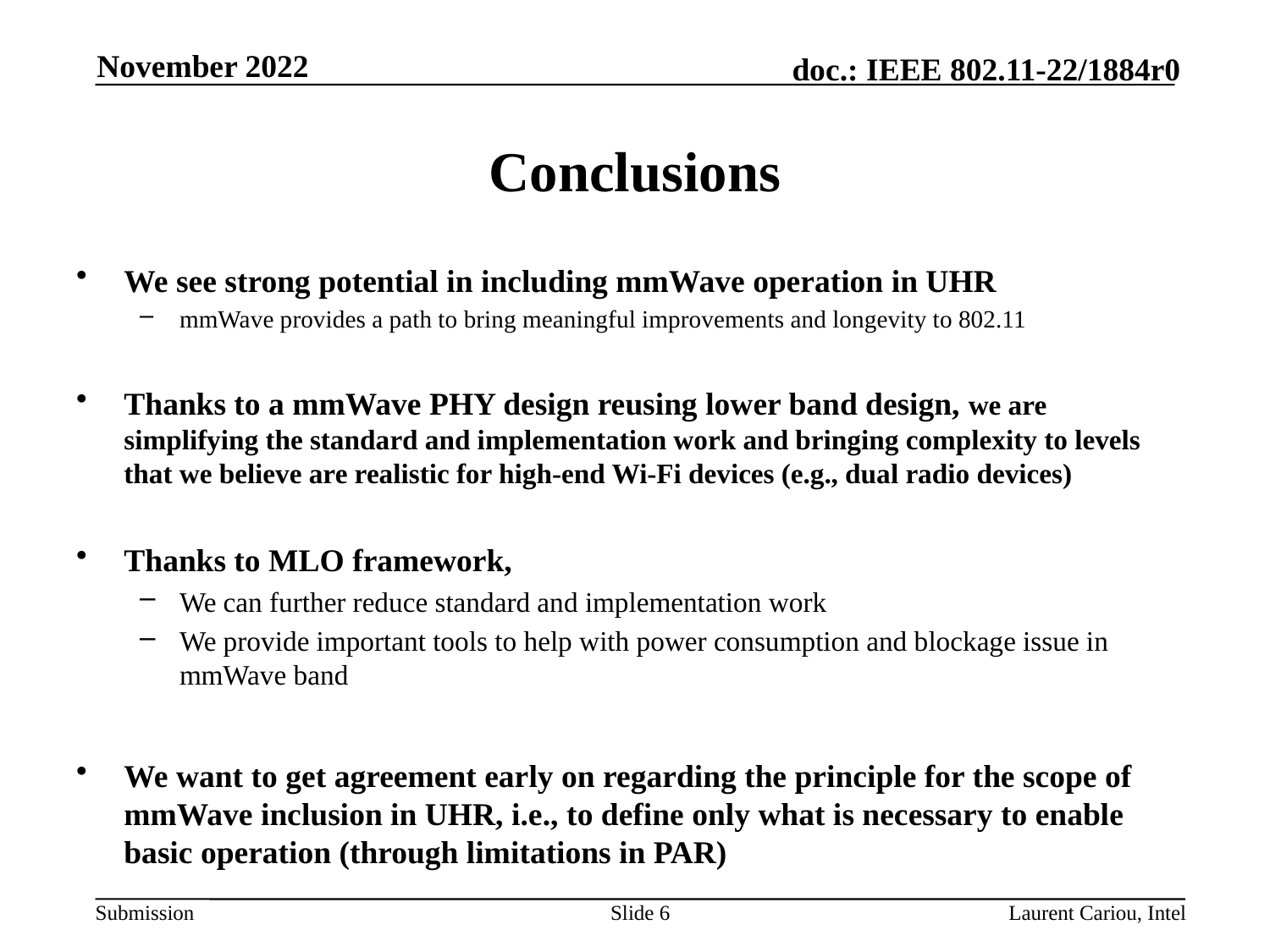

November 2022
# Conclusions
We see strong potential in including mmWave operation in UHR
mmWave provides a path to bring meaningful improvements and longevity to 802.11

Thanks to a mmWave PHY design reusing lower band design, we are simplifying the standard and implementation work and bringing complexity to levels that we believe are realistic for high-end Wi-Fi devices (e.g., dual radio devices)

Thanks to MLO framework,
We can further reduce standard and implementation work
We provide important tools to help with power consumption and blockage issue in mmWave band

We want to get agreement early on regarding the principle for the scope of mmWave inclusion in UHR, i.e., to define only what is necessary to enable basic operation (through limitations in PAR)

Slide 6
Laurent Cariou, Intel